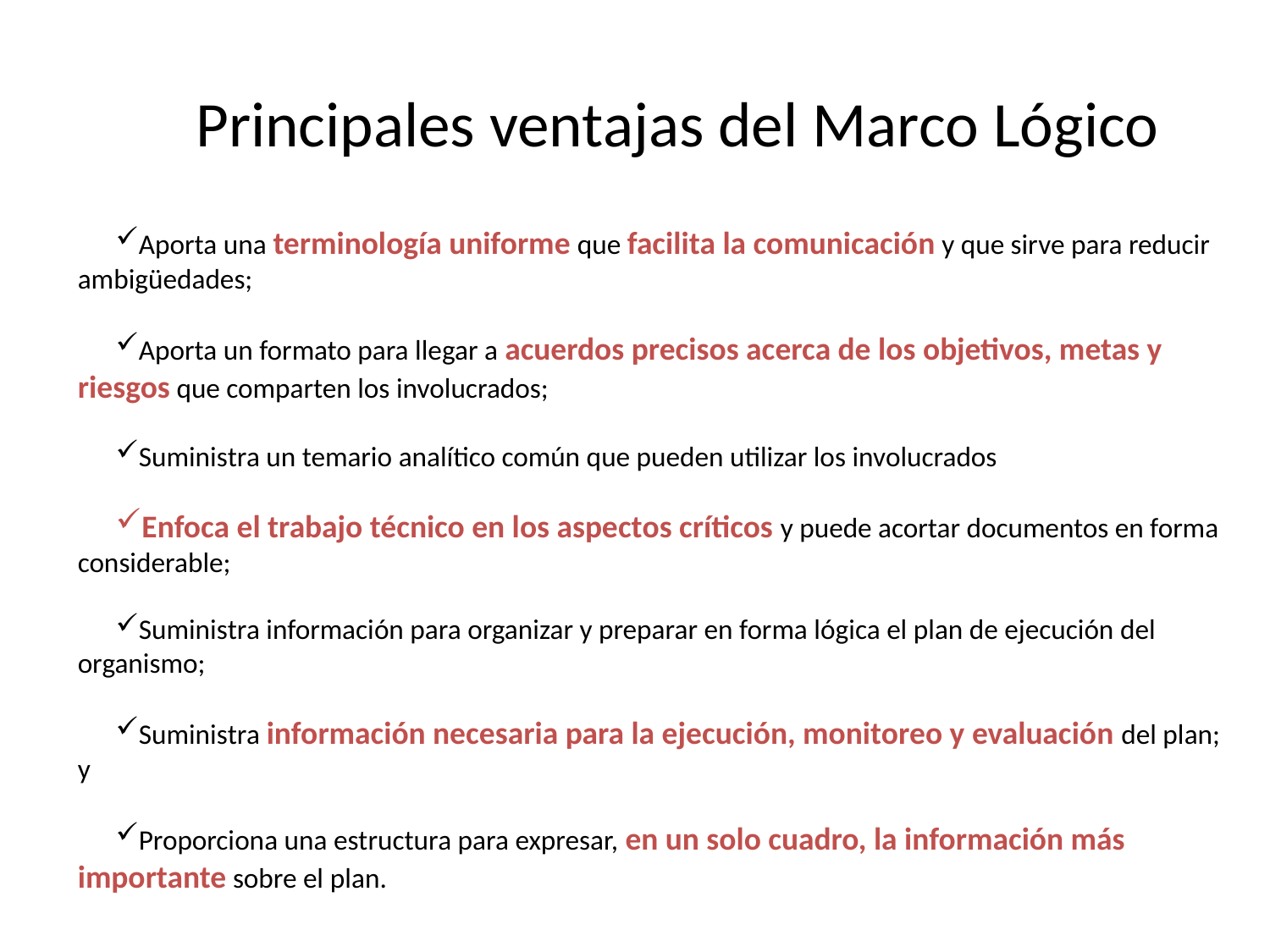

# Principales ventajas del Marco Lógico
Aporta una terminología uniforme que facilita la comunicación y que sirve para reducir ambigüedades;

Aporta un formato para llegar a acuerdos precisos acerca de los objetivos, metas y riesgos que comparten los involucrados;

Suministra un temario analítico común que pueden utilizar los involucrados

Enfoca el trabajo técnico en los aspectos críticos y puede acortar documentos en forma considerable;

Suministra información para organizar y preparar en forma lógica el plan de ejecución del organismo;

Suministra información necesaria para la ejecución, monitoreo y evaluación del plan; y

Proporciona una estructura para expresar, en un solo cuadro, la información más importante sobre el plan.